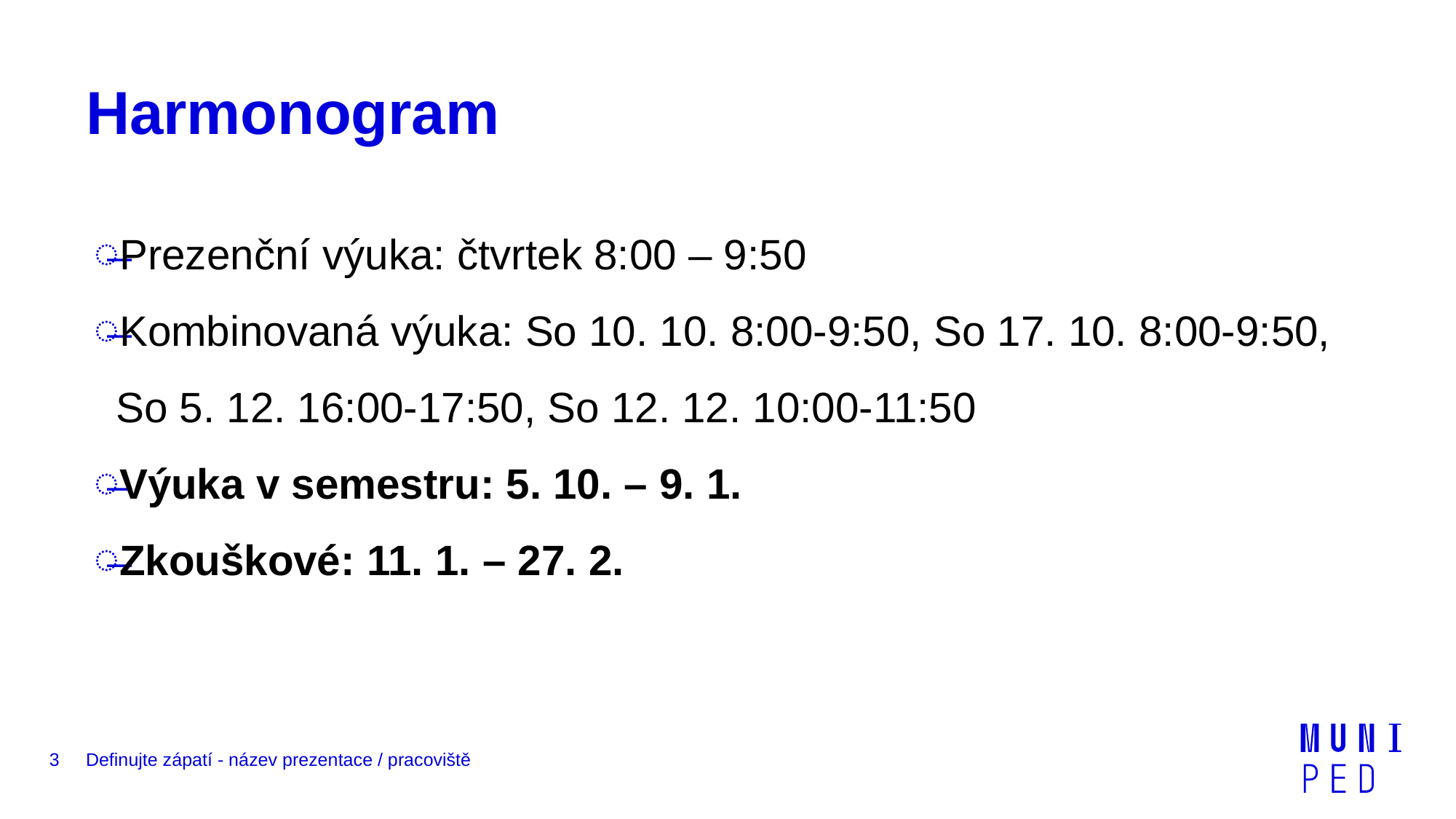

# Harmonogram
Prezenční výuka: čtvrtek 8:00 – 9:50
Kombinovaná výuka: So 10. 10. 8:00-9:50, So 17. 10. 8:00-9:50, So 5. 12. 16:00-17:50, So 12. 12. 10:00-11:50
Výuka v semestru: 5. 10. – 9. 1.
Zkouškové: 11. 1. – 27. 2.

3
Definujte zápatí - název prezentace / pracoviště